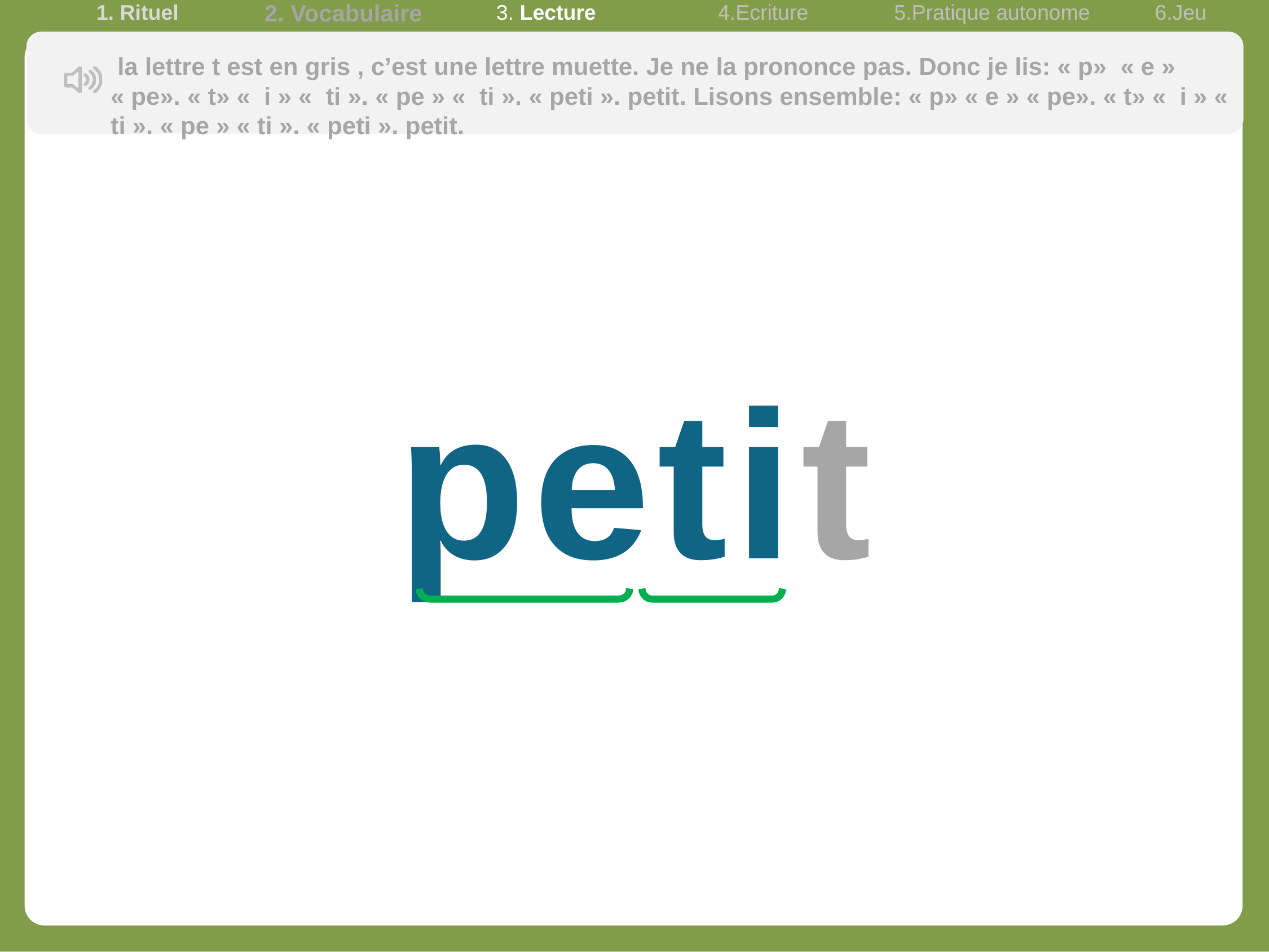

| 1. Rituel | 2. Vocabulaire | 3. Lecture | 4.Ecriture | 5.Pratique autonome | 6.Jeu |
| --- | --- | --- | --- | --- | --- |

 la lettre t est en gris , c’est une lettre muette. Je ne la prononce pas. Donc je lis: « p»  « e »  « pe». « t» «  i » «  ti ». « pe » «  ti ». « peti ». petit. Lisons ensemble: « p» « e » « pe». « t» «  i » « ti ». « pe » « ti ». « peti ». petit.

petit